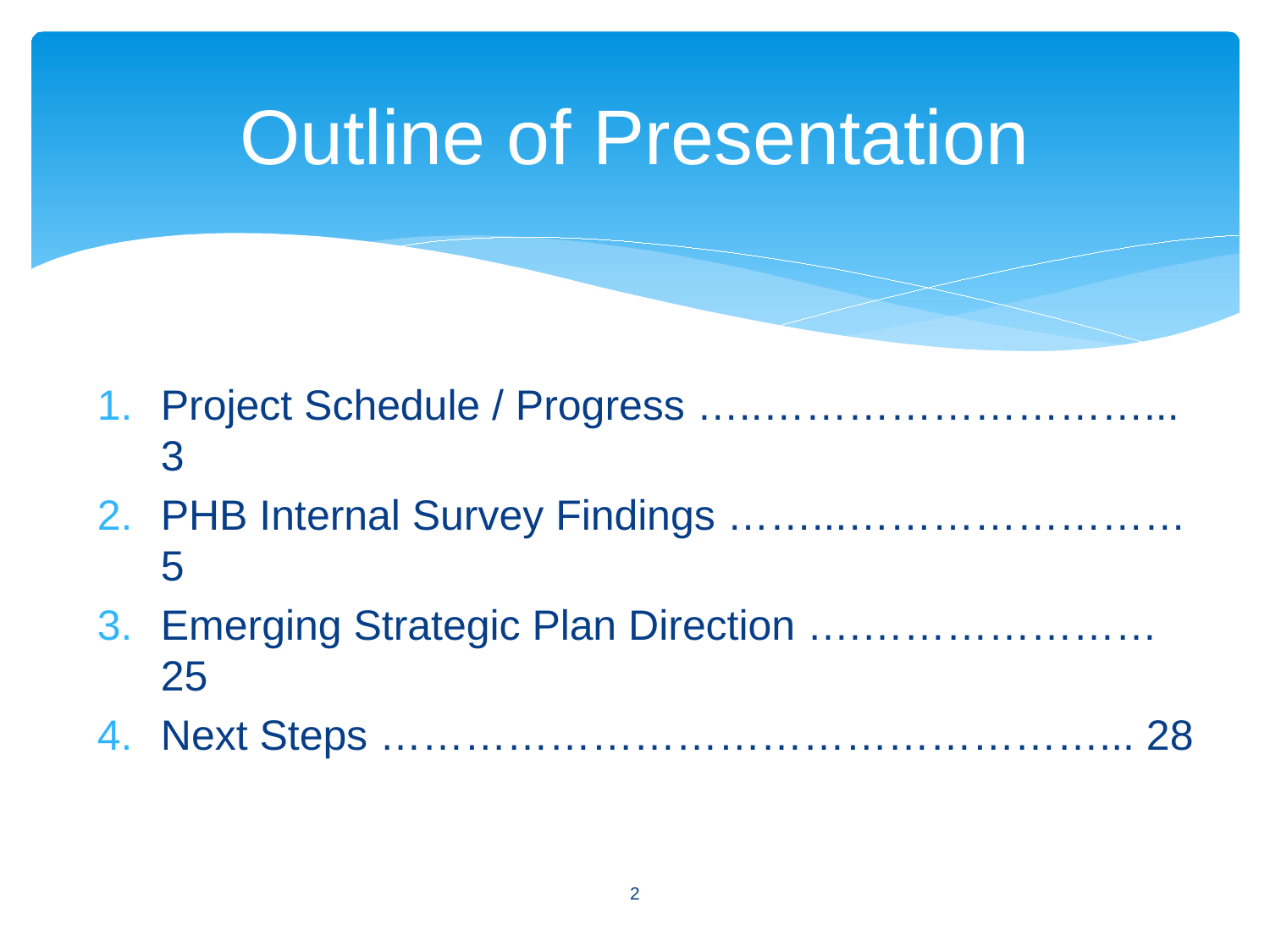

# Outline of Presentation
Project Schedule / Progress …..………………………... 3
PHB Internal Survey Findings ……...…………………… 5
Emerging Strategic Plan Direction ….………………… 25
Next Steps ……………………………………………... 28
2